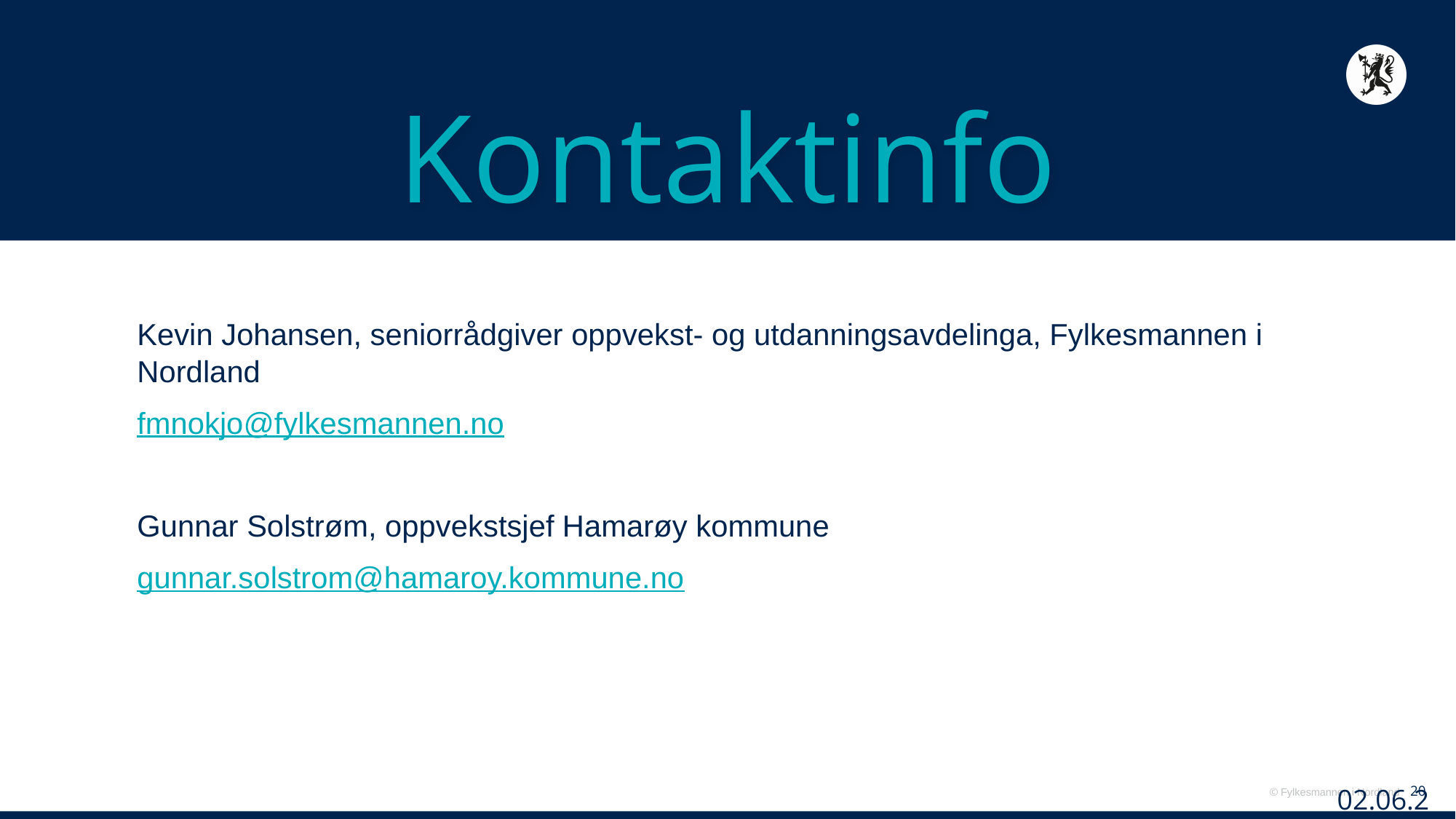

# Kontaktinfo

Kevin Johansen, seniorrådgiver oppvekst- og utdanningsavdelinga, Fylkesmannen i Nordland
fmnokjo@fylkesmannen.no

Gunnar Solstrøm, oppvekstsjef Hamarøy kommune
gunnar.solstrom@hamaroy.kommune.no

02.06.2020